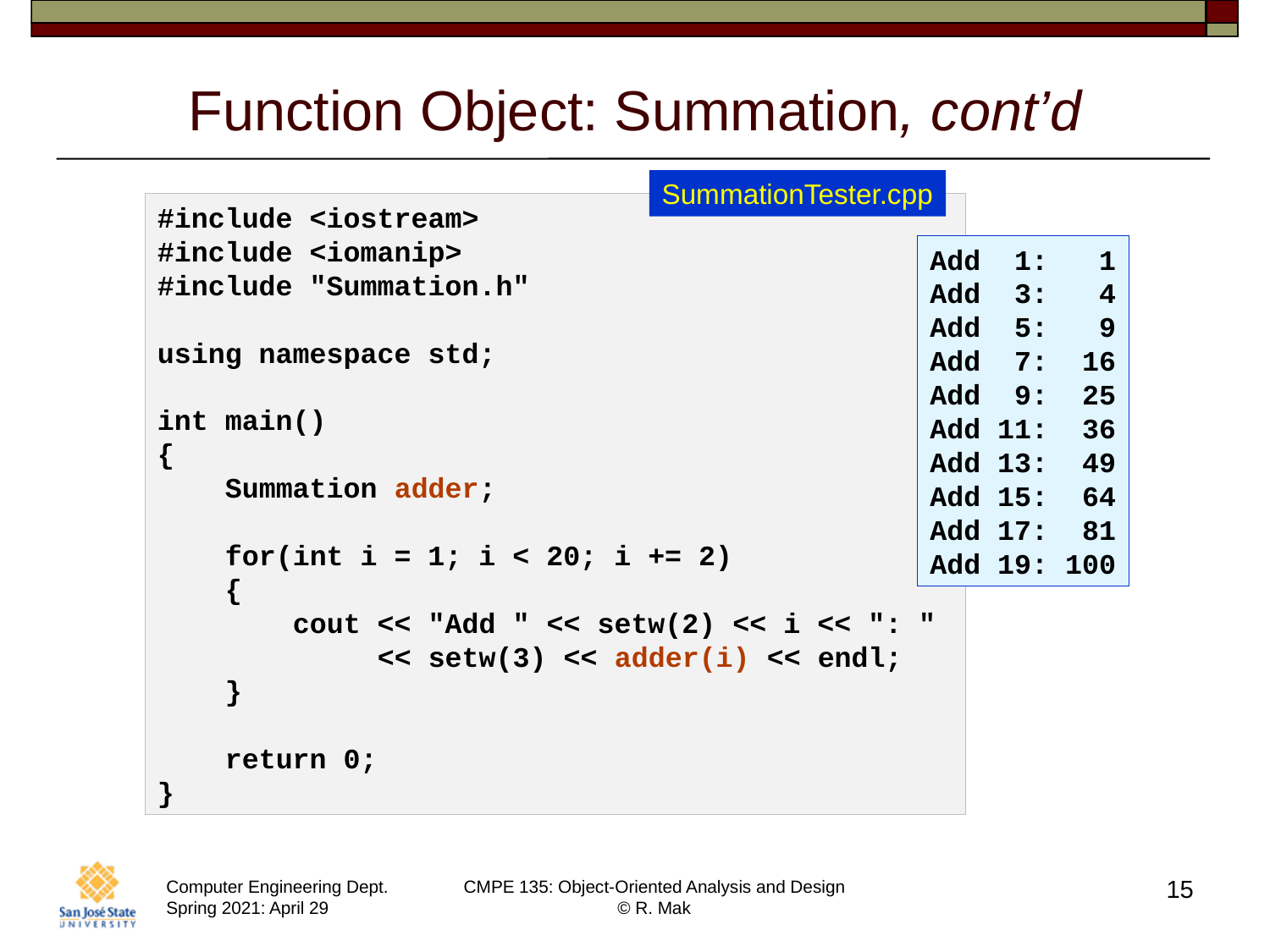

# Function Object: Summation, cont’d
SummationTester.cpp
#include <iostream>
#include <iomanip>
#include "Summation.h"

using namespace std;
int main()
{
    Summation adder;

    for(int i = 1; i < 20; i += 2)
    {
        cout << "Add " << setw(2) << i << ": "
             << setw(3) << adder(i) << endl;
    }
    return 0;
}
Add  1:   1
Add  3:   4
Add  5:   9
Add  7:  16
Add  9:  25
Add 11:  36
Add 13:  49
Add 15:  64
Add 17:  81
Add 19: 100
15